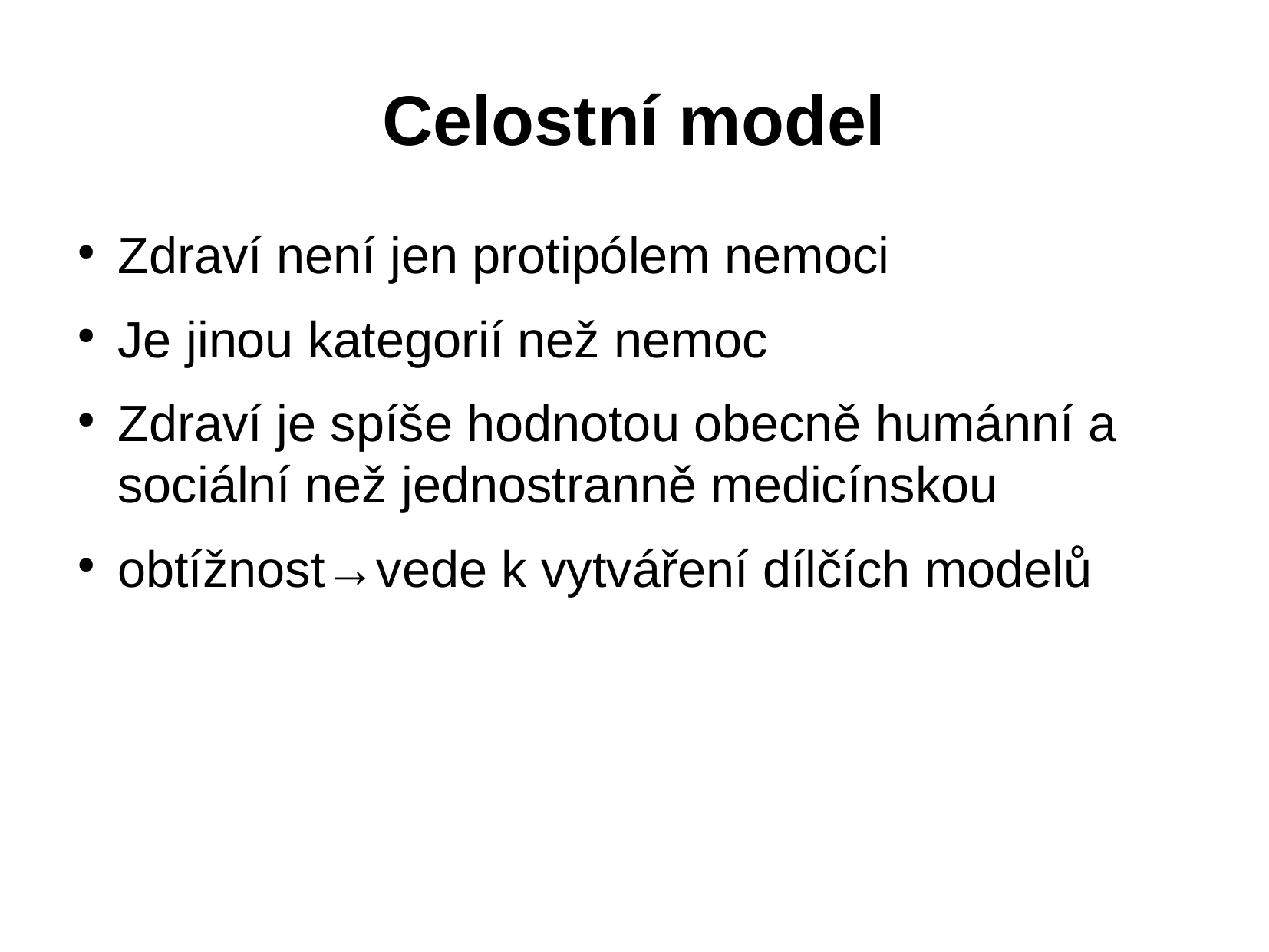

Celostní model
Zdraví není jen protipólem nemoci
Je jinou kategorií než nemoc
Zdraví je spíše hodnotou obecně humánní a sociální než jednostranně medicínskou
obtížnost→vede k vytváření dílčích modelů